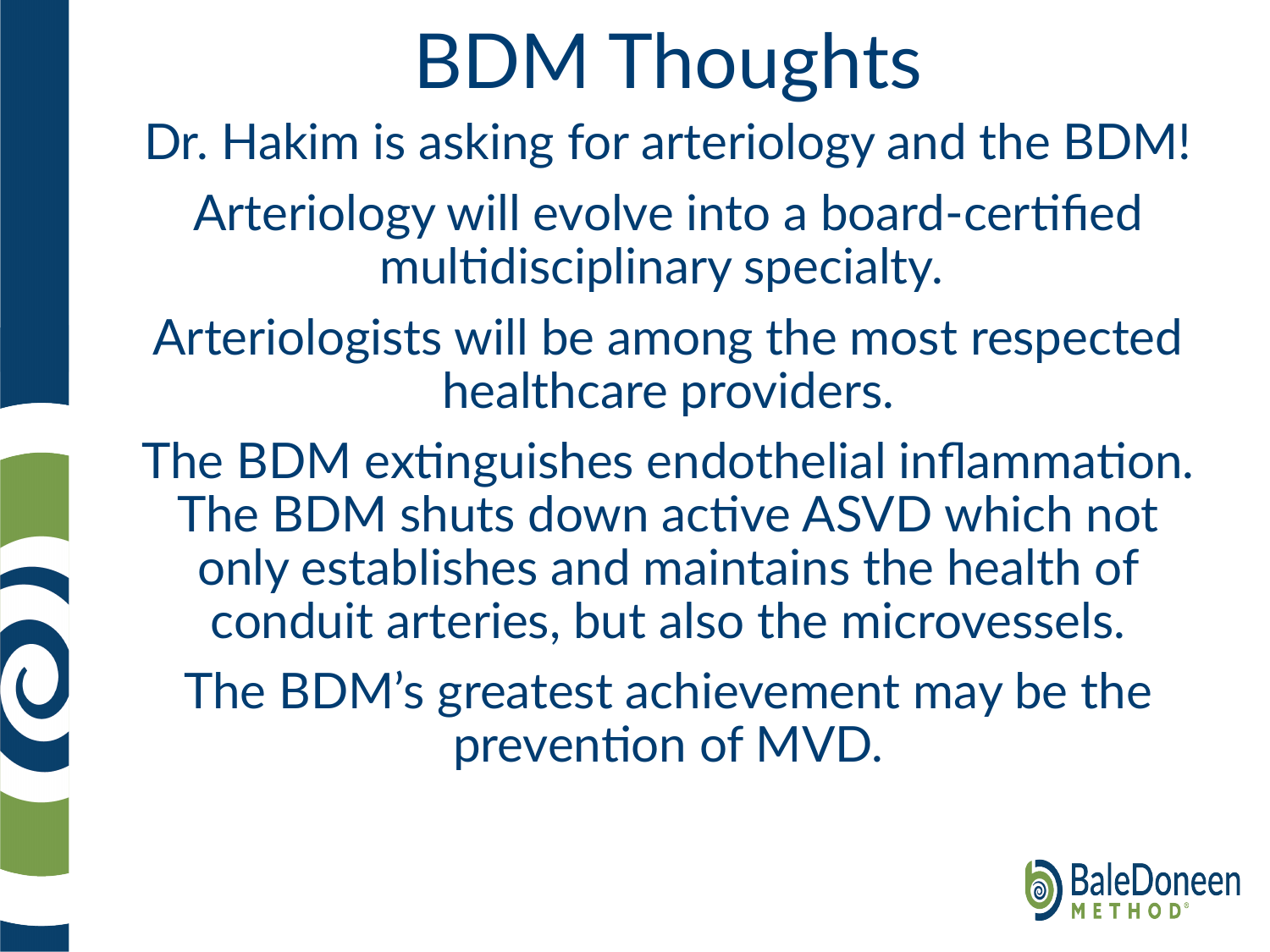

# BDM Thoughts
Dr. Hakim is asking for arteriology and the BDM!
Arteriology will evolve into a board-certified multidisciplinary specialty.
Arteriologists will be among the most respected healthcare providers.
The BDM extinguishes endothelial inflammation. The BDM shuts down active ASVD which not only establishes and maintains the health of conduit arteries, but also the microvessels.
The BDM’s greatest achievement may be the prevention of MVD.